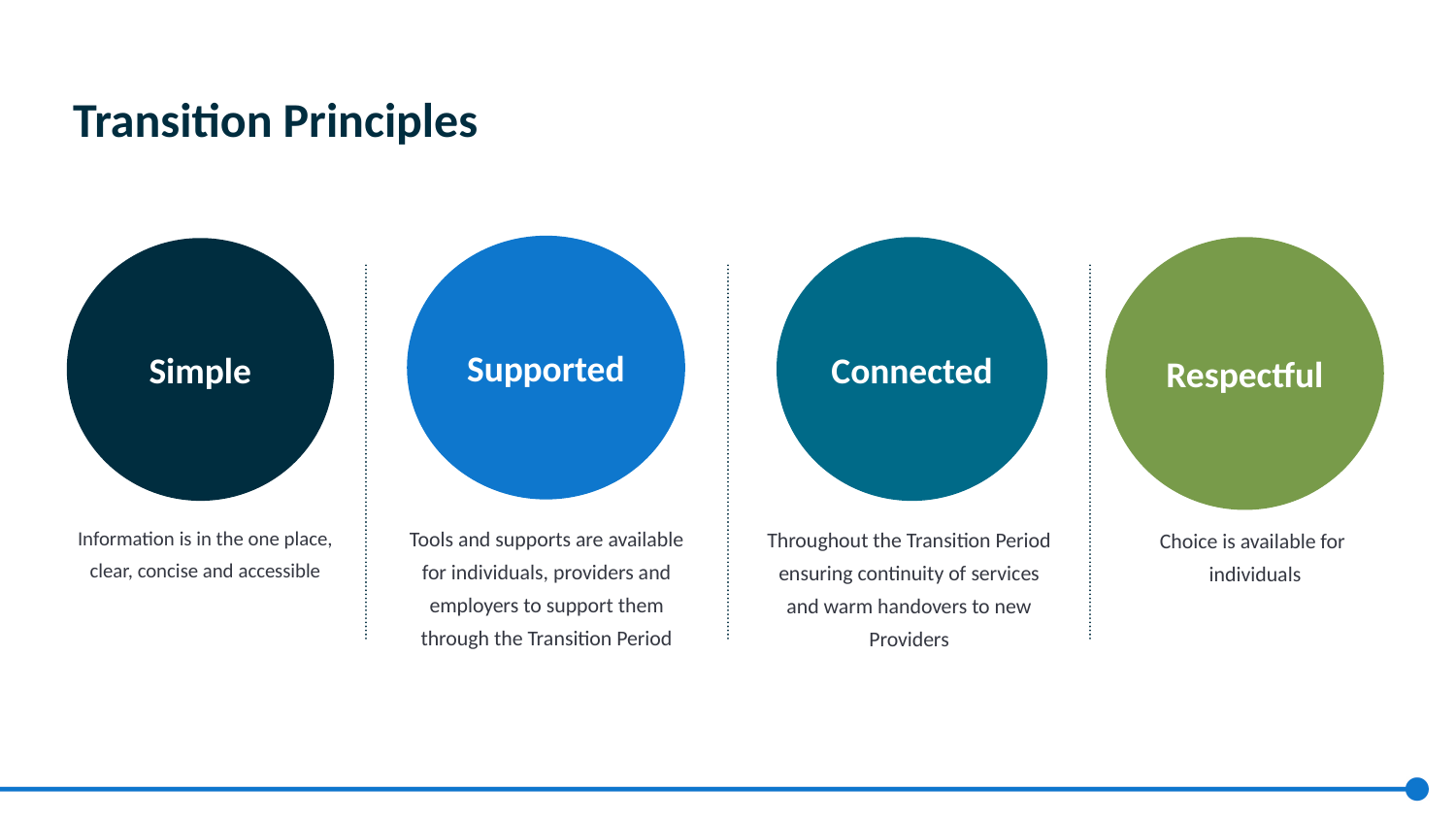

# Transition Principles
Supported
Connected
Respectful
Simple
Information is in the one place, clear, concise and accessible
Throughout the Transition Period ensuring continuity of services and warm handovers to new Providers
Tools and supports are available for individuals, providers and employers to support them through the Transition Period
Choice is available for  individuals